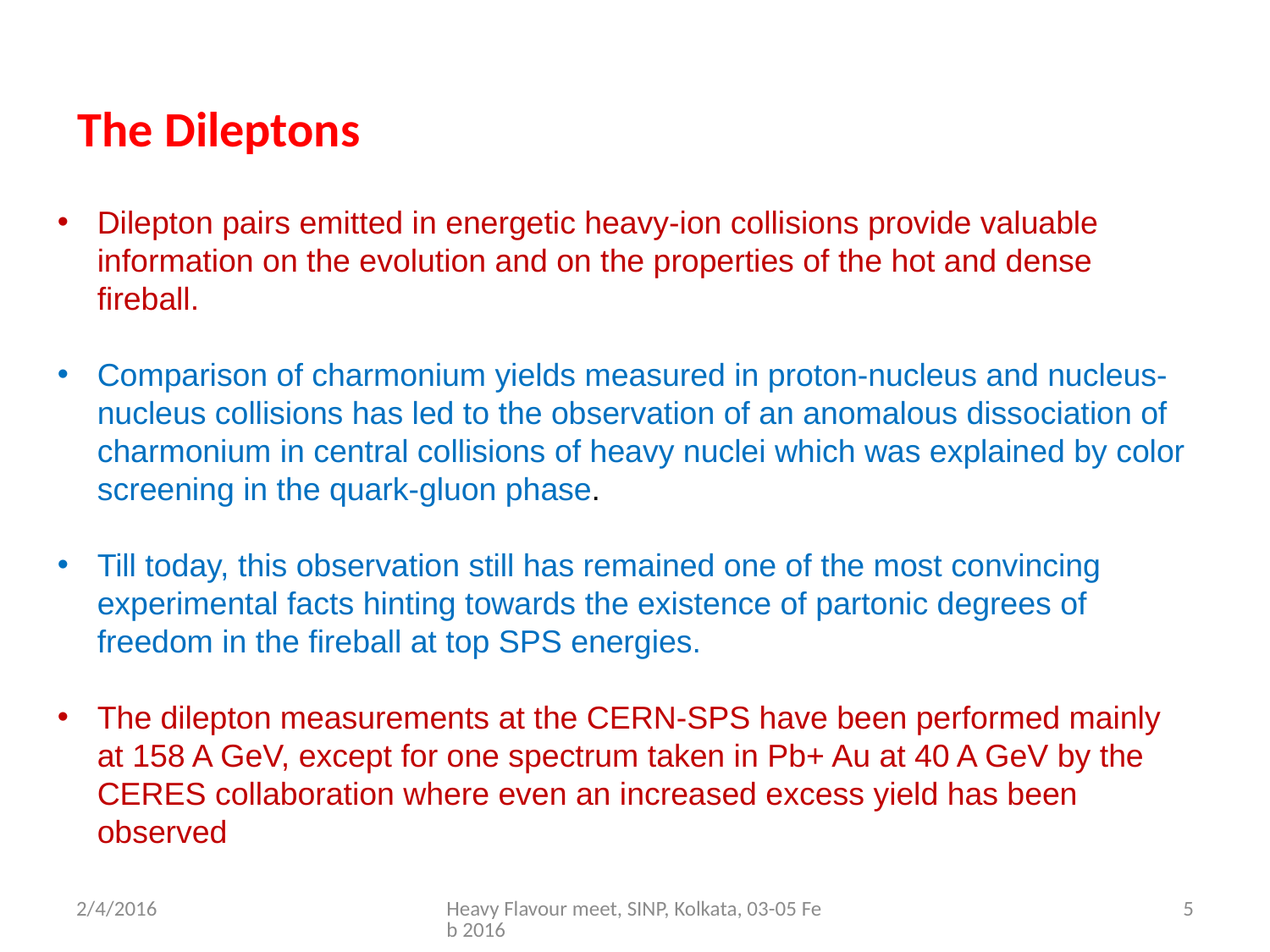

The Dileptons
Dilepton pairs emitted in energetic heavy-ion collisions provide valuable information on the evolution and on the properties of the hot and dense fireball.

Comparison of charmonium yields measured in proton-nucleus and nucleus-nucleus collisions has led to the observation of an anomalous dissociation of charmonium in central collisions of heavy nuclei which was explained by color screening in the quark-gluon phase.

Till today, this observation still has remained one of the most convincing experimental facts hinting towards the existence of partonic degrees of freedom in the fireball at top SPS energies.

The dilepton measurements at the CERN-SPS have been performed mainly at 158 A GeV, except for one spectrum taken in Pb+ Au at 40 A GeV by the CERES collaboration where even an increased excess yield has been observed

2/4/2016
Heavy Flavour meet, SINP, Kolkata, 03-05 Feb 2016
5